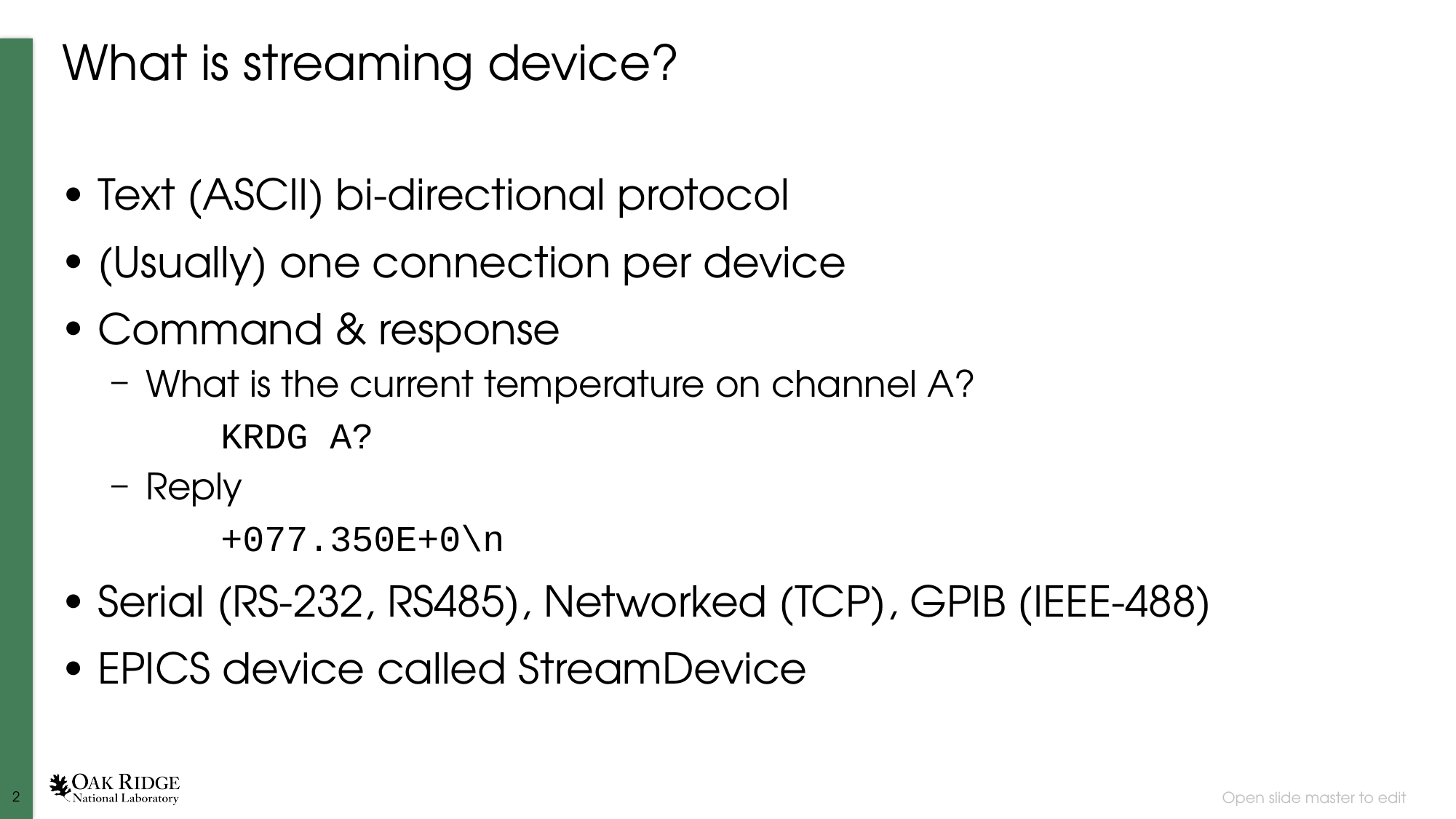

# What is streaming device?
Text (ASCII) bi-directional protocol
(Usually) one connection per device
Command & response
What is the current temperature on channel A?
	KRDG A?
Reply
	+077.350E+0\n
Serial (RS-232, RS485), Networked (TCP), GPIB (IEEE-488)
EPICS device called StreamDevice